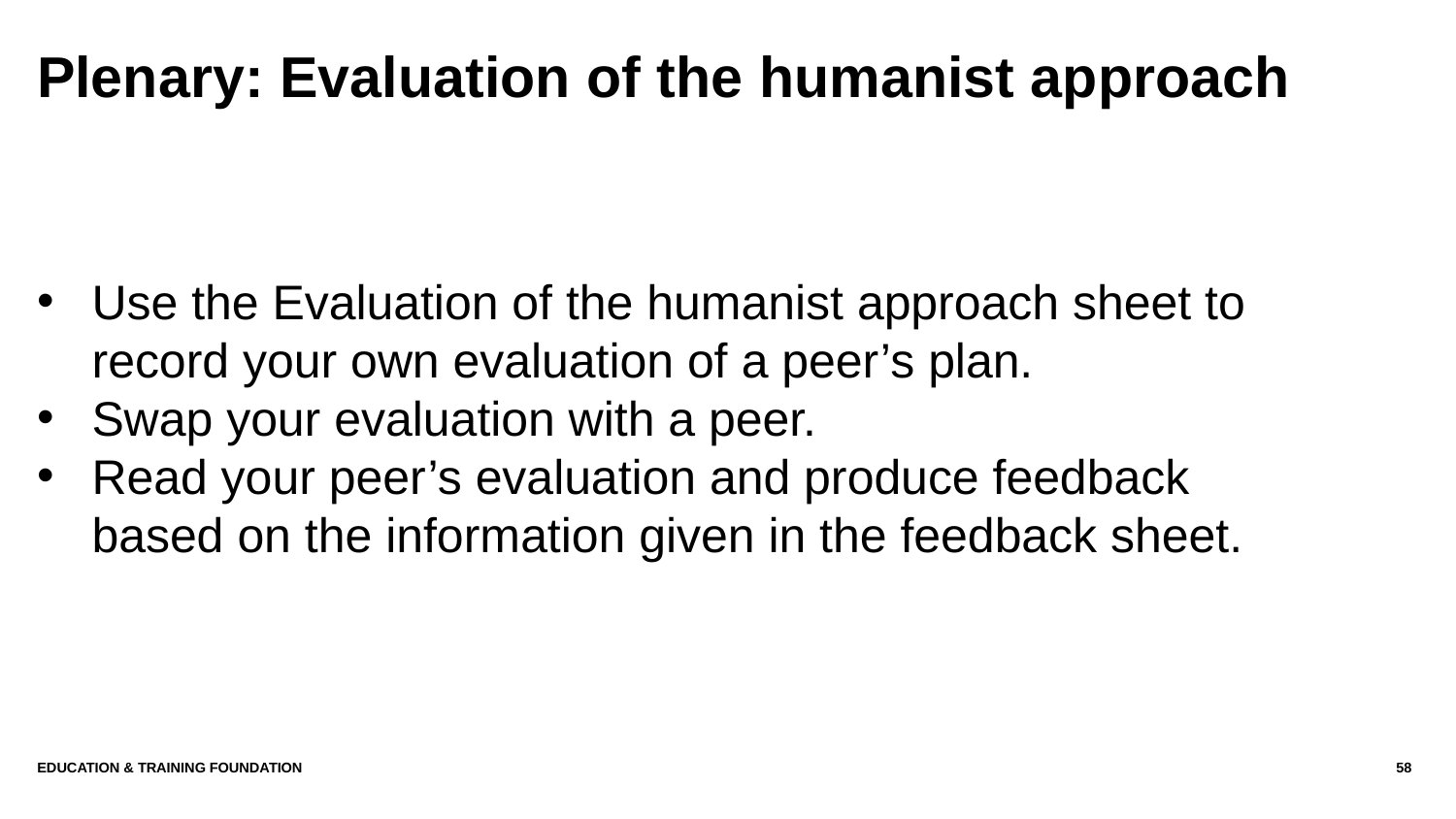

# Plenary: Evaluation of the humanist approach
Use the Evaluation of the humanist approach sheet to record your own evaluation of a peer’s plan.
Swap your evaluation with a peer.
Read your peer’s evaluation and produce feedback based on the information given in the feedback sheet.

Education & Training Foundation
58